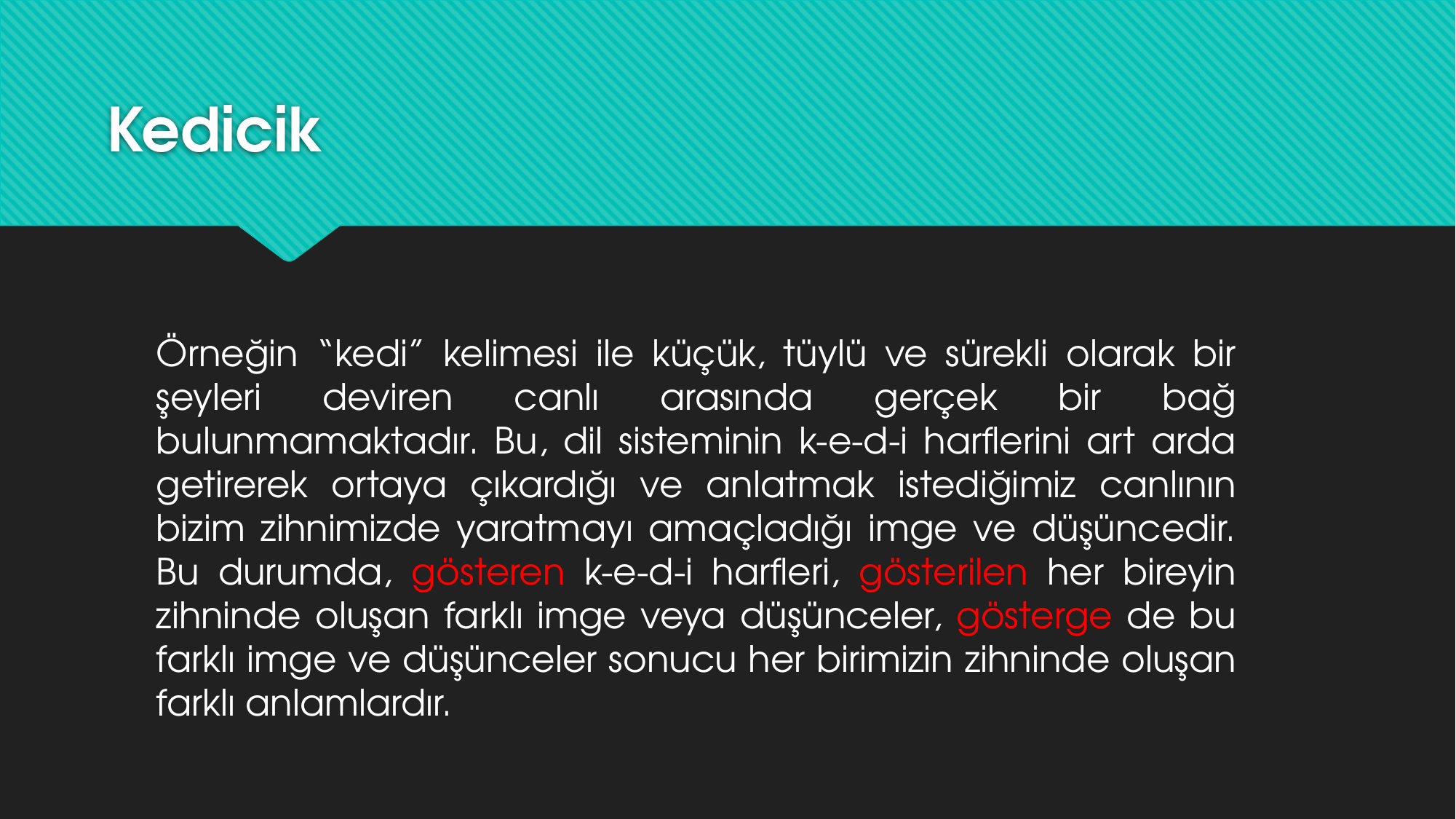

# Kedicik
Örneğin “kedi” kelimesi ile küçük, tüylü ve sürekli olarak bir şeyleri deviren canlı arasında gerçek bir bağ bulunmamaktadır. Bu, dil sisteminin k-e-d-i harflerini art arda getirerek ortaya çıkardığı ve anlatmak istediğimiz canlının bizim zihnimizde yaratmayı amaçladığı imge ve düşüncedir. Bu durumda, gösteren k-e-d-i harfleri, gösterilen her bireyin zihninde oluşan farklı imge veya düşünceler, gösterge de bu farklı imge ve düşünceler sonucu her birimizin zihninde oluşan farklı anlamlardır.